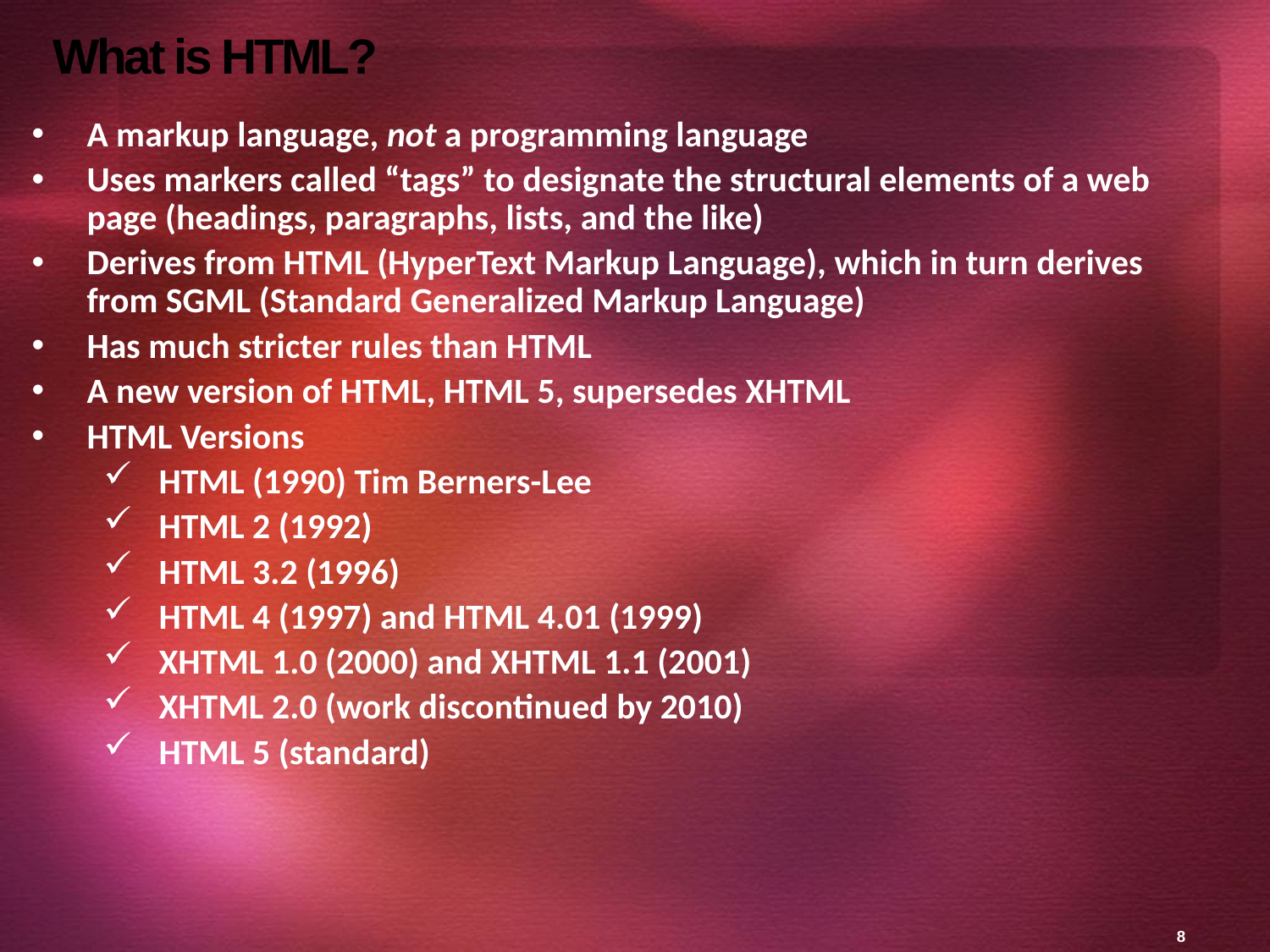

# What is HTML?
A markup language, not a programming language
Uses markers called “tags” to designate the structural elements of a web page (headings, paragraphs, lists, and the like)
Derives from HTML (HyperText Markup Language), which in turn derives from SGML (Standard Generalized Markup Language)
Has much stricter rules than HTML
A new version of HTML, HTML 5, supersedes XHTML
HTML Versions
HTML (1990) Tim Berners-Lee
HTML 2 (1992)
HTML 3.2 (1996)
HTML 4 (1997) and HTML 4.01 (1999)
XHTML 1.0 (2000) and XHTML 1.1 (2001)
XHTML 2.0 (work discontinued by 2010)
HTML 5 (standard)